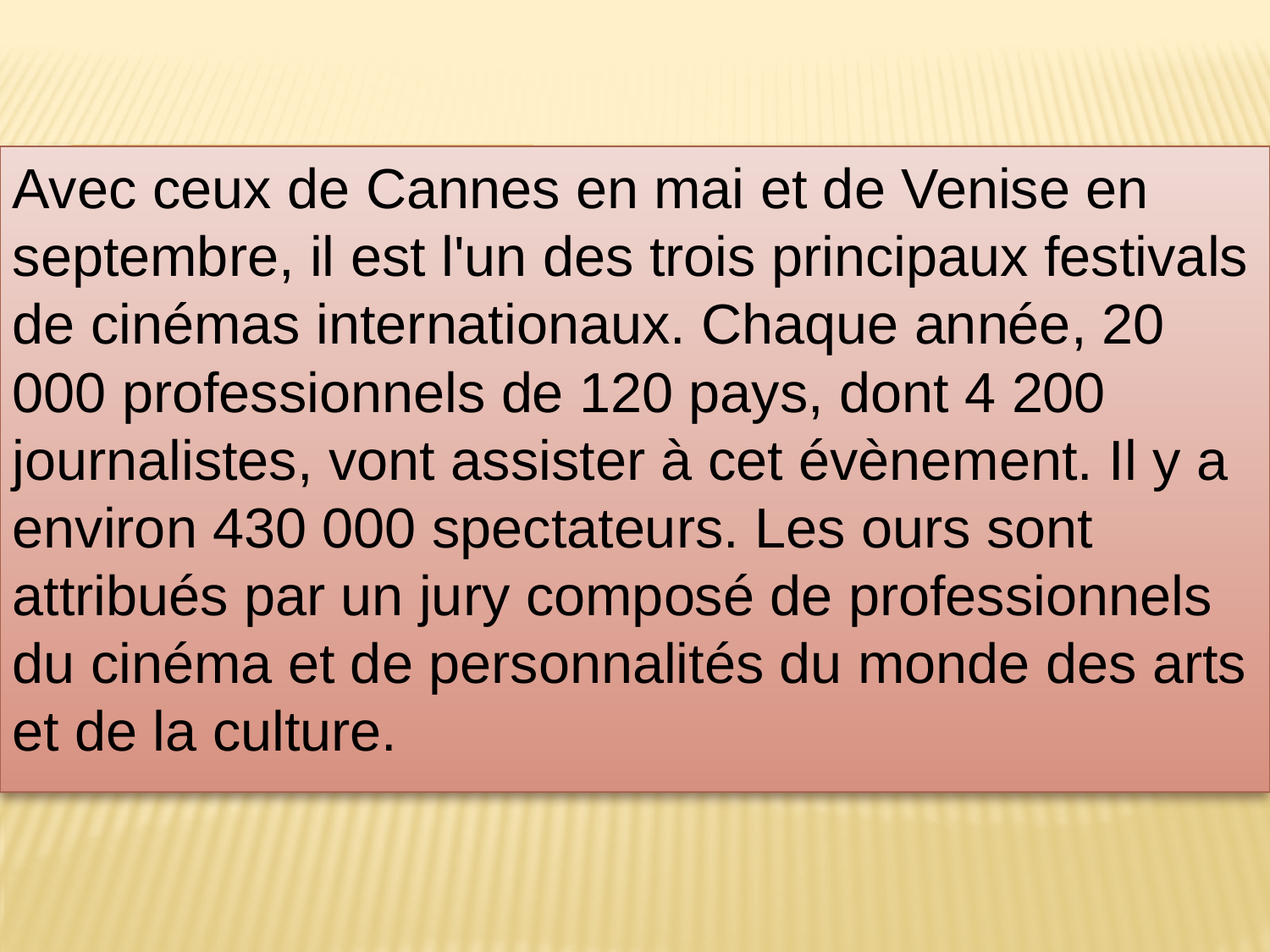

#
Avec ceux de Cannes en mai et de Venise en septembre, il est l'un des trois principaux festivals de cinémas internationaux. Chaque année, 20 000 professionnels de 120 pays, dont 4 200 journalistes, vont assister à cet évènement. Il y a environ 430 000 spectateurs. Les ours sont attribués par un jury composé de professionnels du cinéma et de personnalités du monde des arts et de la culture.